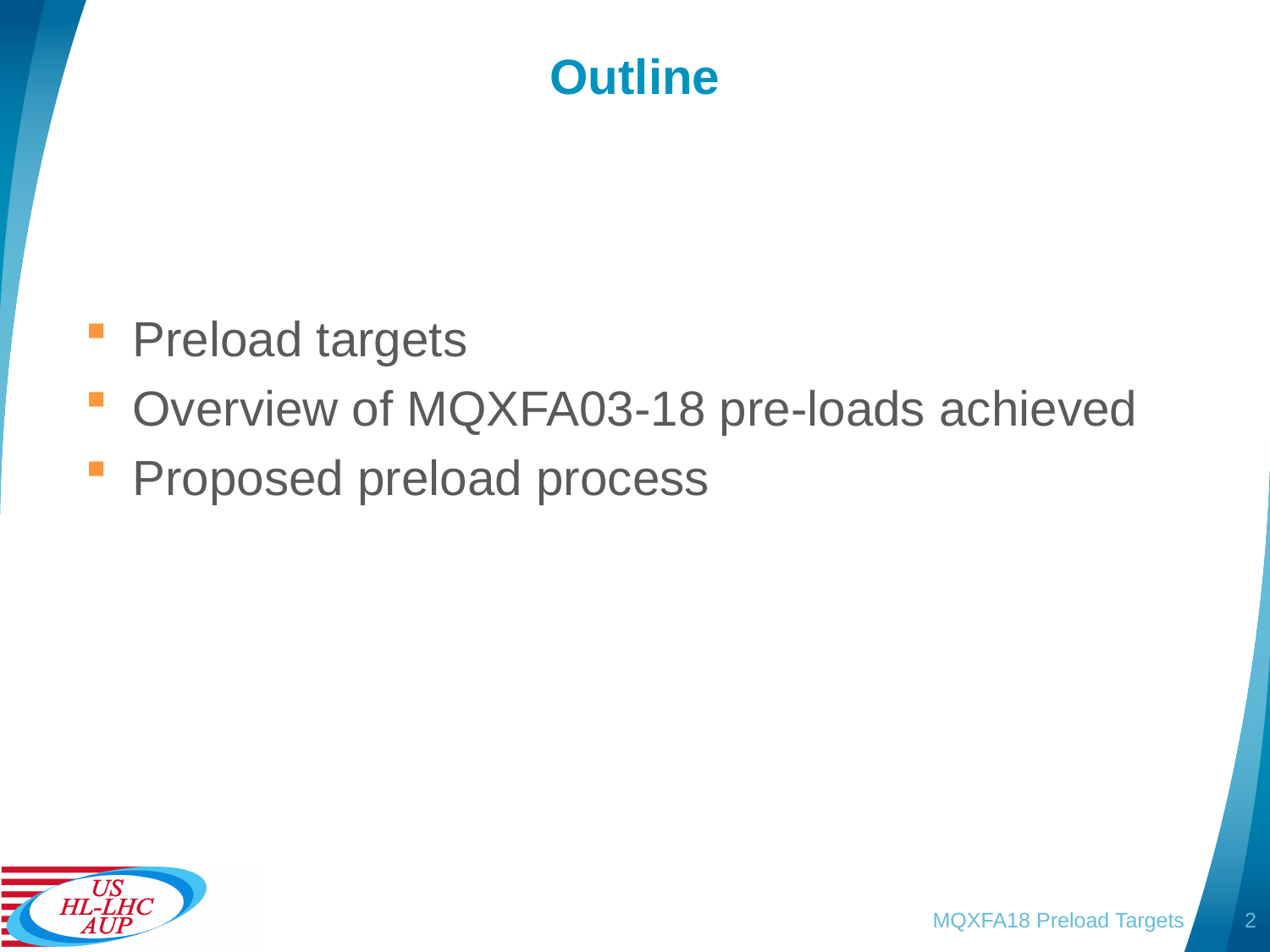

# Outline

Preload targets
Overview of MQXFA03-18 pre-loads achieved
Proposed preload process

MQXFA18 Preload Targets
2